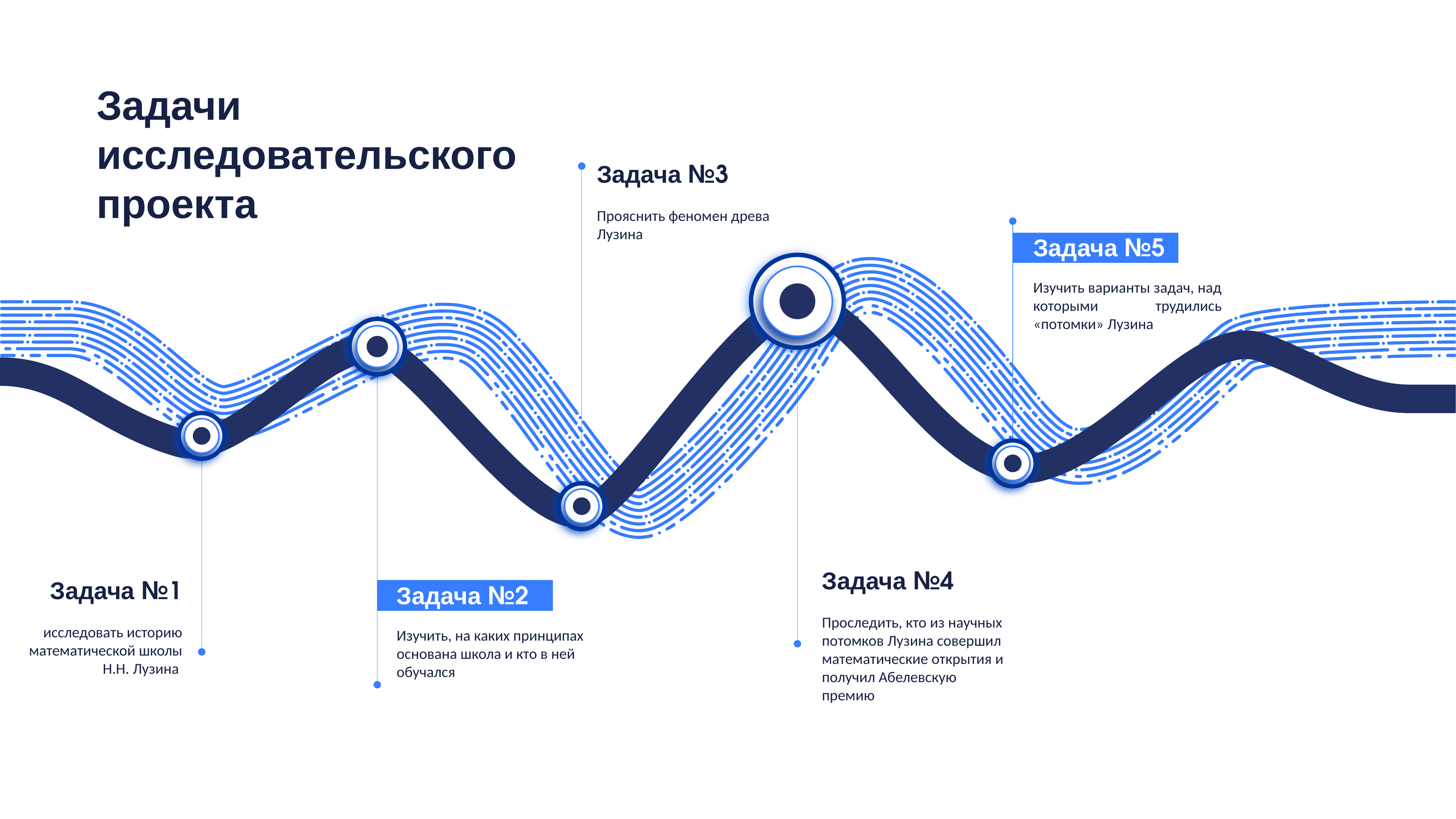

Задачи исследовательского проекта
Задача №3

Прояснить феномен древа Лузина
Задача №5

Изучить варианты задач, над которыми трудились «потомки» Лузина

Задача №4

Проследить, кто из научных потомков Лузина совершил математические открытия и получил Абелевскую премию
Задача №1

исследовать историю математической школы Н.Н. Лузина
Задача №2

Изучить, на каких принципах основана школа и кто в ней обучался